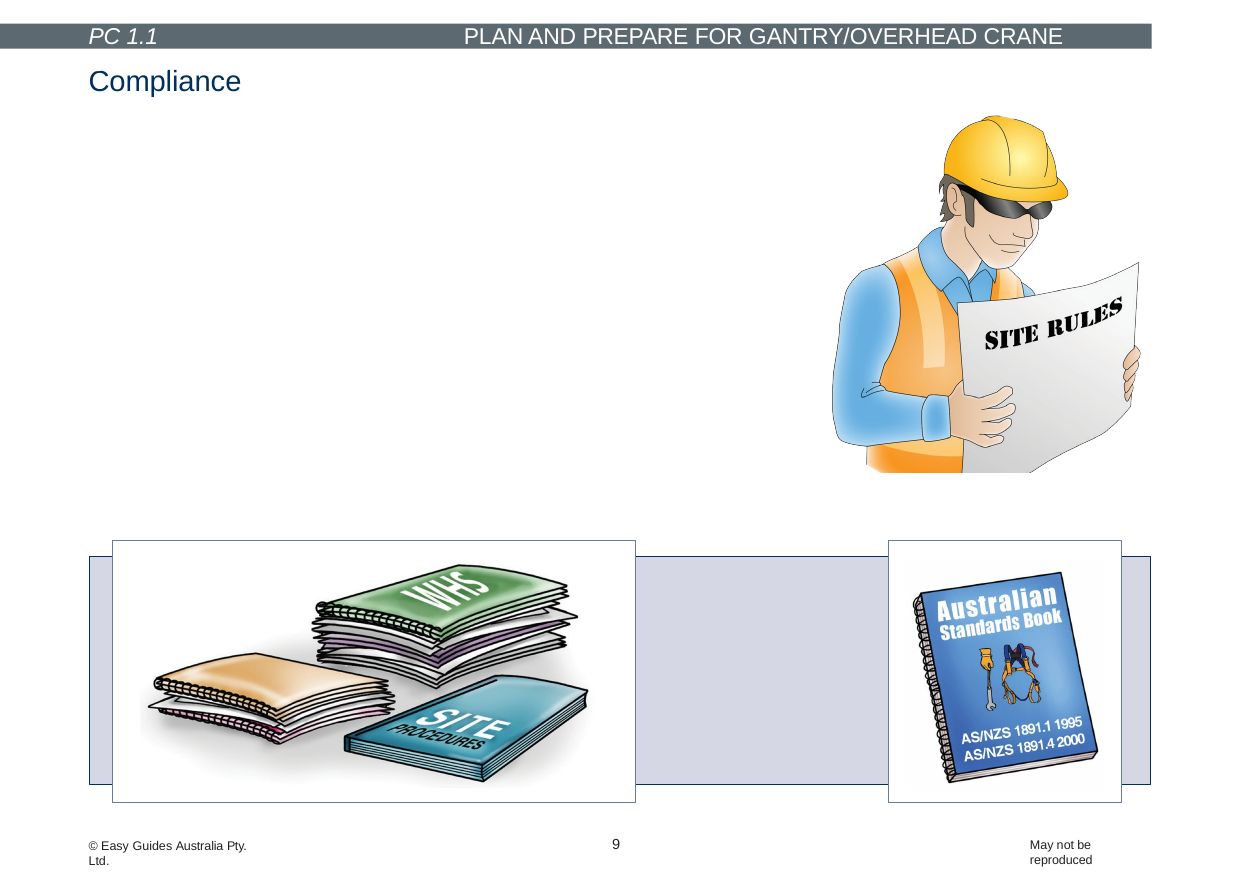

PC 1.1	PLAN AND PREPARE FOR GANTRY/OVERHEAD CRANE OPERATIONS
# Compliance documents

When working in the civil construction industry there are documents called compliance  documents that you need to know about. These documents tell you what you must do  to work safely and legally.
The following are all types of compliance documents.
Legislation: such as the OHS/WHS Act
Codes of Practice: such as Preventing Falls in Housing Construction
Australian Standards: such as AS 2550.10.
Cranes, hoists and winches – Safe use – Part 10: Mobile elevating work platforms
Manufacturer’s manuals and specifications
Worksite rules and procedures
Equal Employment Opportunity and Disability Discrimination Legislation

9
May not be reproduced
© Easy Guides Australia Pty. Ltd.